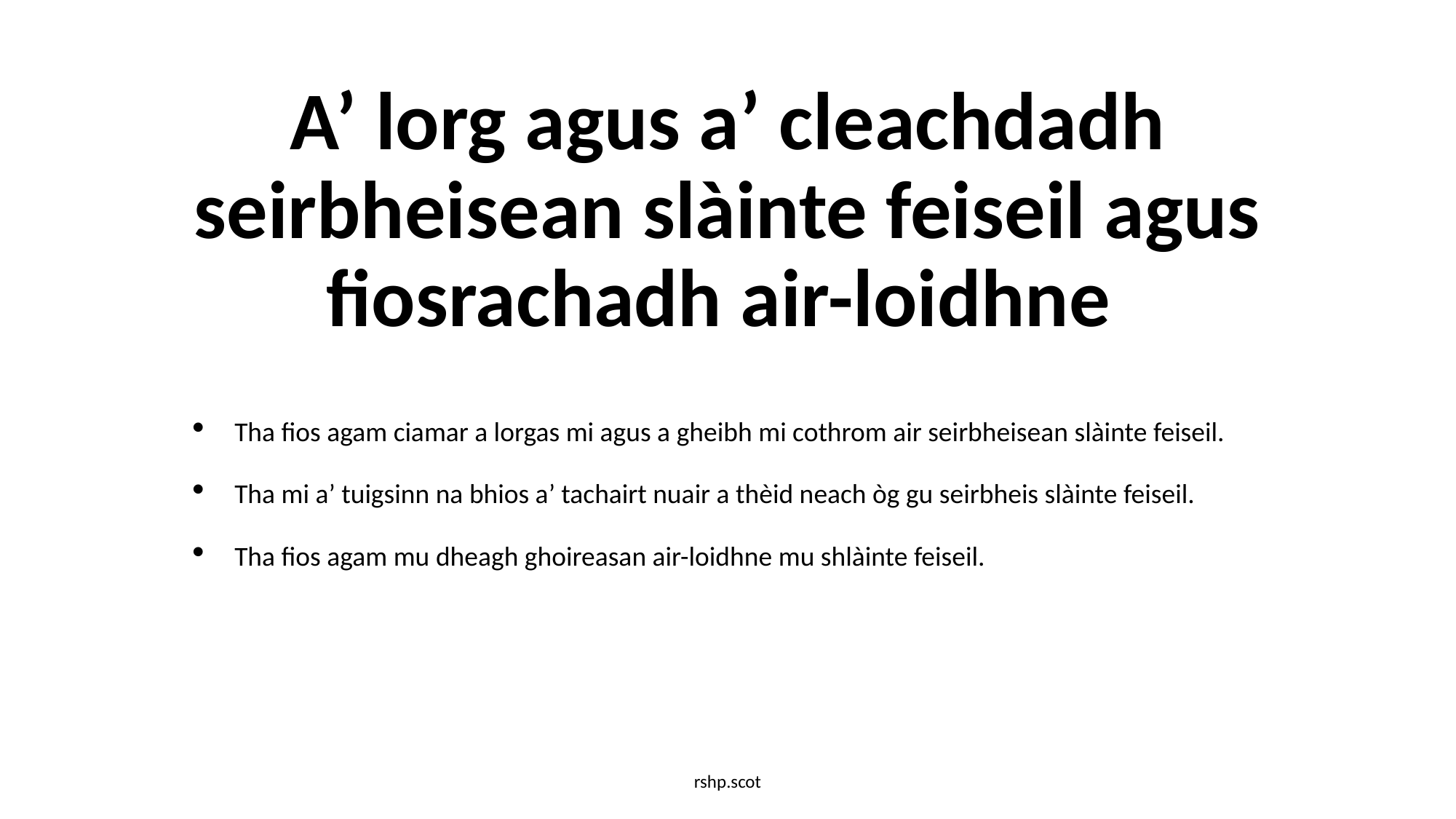

# A’ lorg agus a’ cleachdadh seirbheisean slàinte feiseil agus fiosrachadh air-loidhne
Tha fios agam ciamar a lorgas mi agus a gheibh mi cothrom air seirbheisean slàinte feiseil.
Tha mi a’ tuigsinn na bhios a’ tachairt nuair a thèid neach òg gu seirbheis slàinte feiseil.
Tha fios agam mu dheagh ghoireasan air-loidhne mu shlàinte feiseil.

rshp.scot